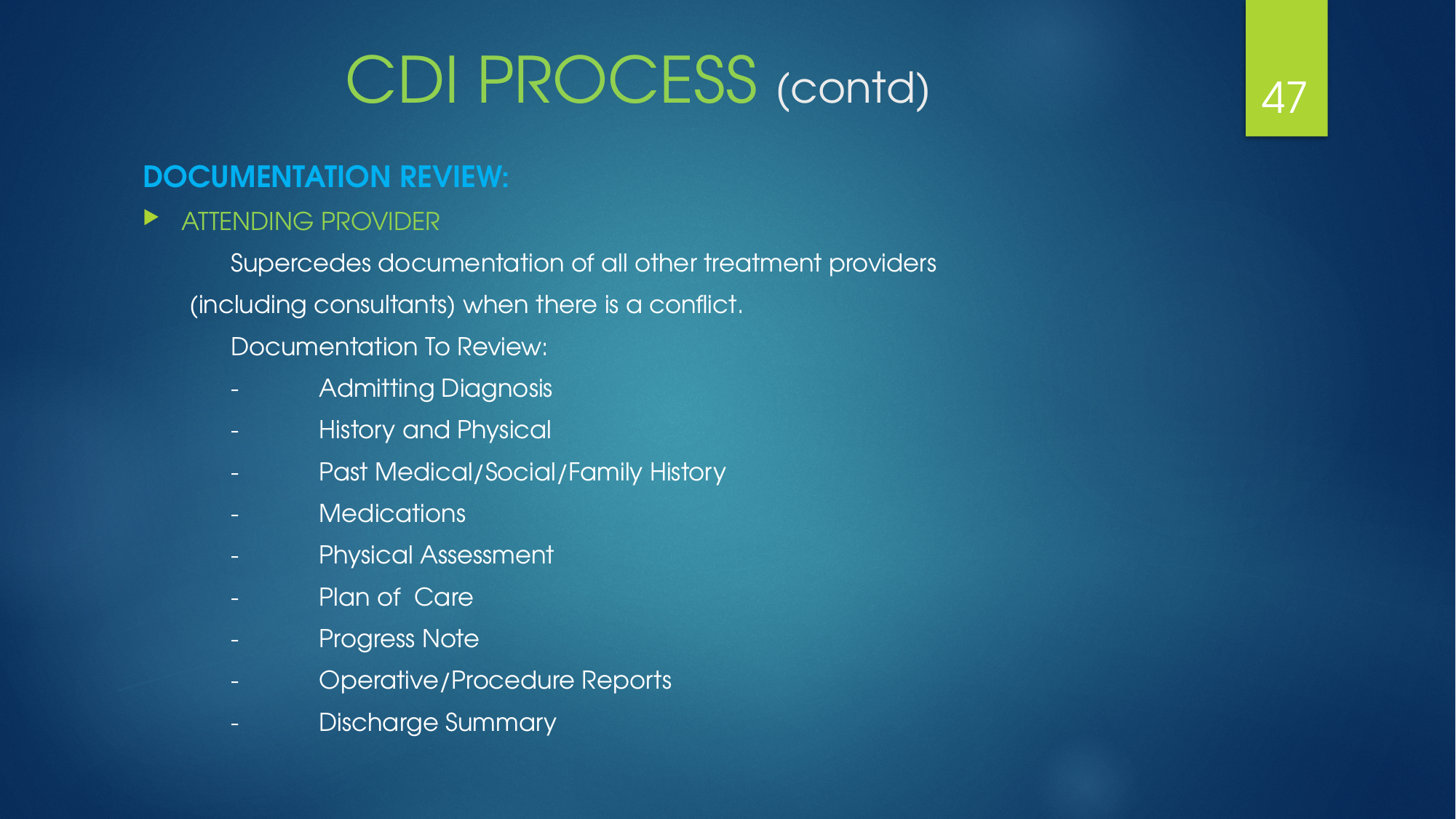

# CDI PROCESS (contd)
47
DOCUMENTATION REVIEW:
ATTENDING PROVIDER
	Supercedes documentation of all other treatment providers
       (including consultants) when there is a conflict.
	Documentation To Review:
	-	Admitting Diagnosis
	-	History and Physical
	-	Past Medical/Social/Family History
	-	Medications
	-	Physical Assessment
	-	Plan of  Care
	-	Progress Note
	-	Operative/Procedure Reports
	-	Discharge Summary